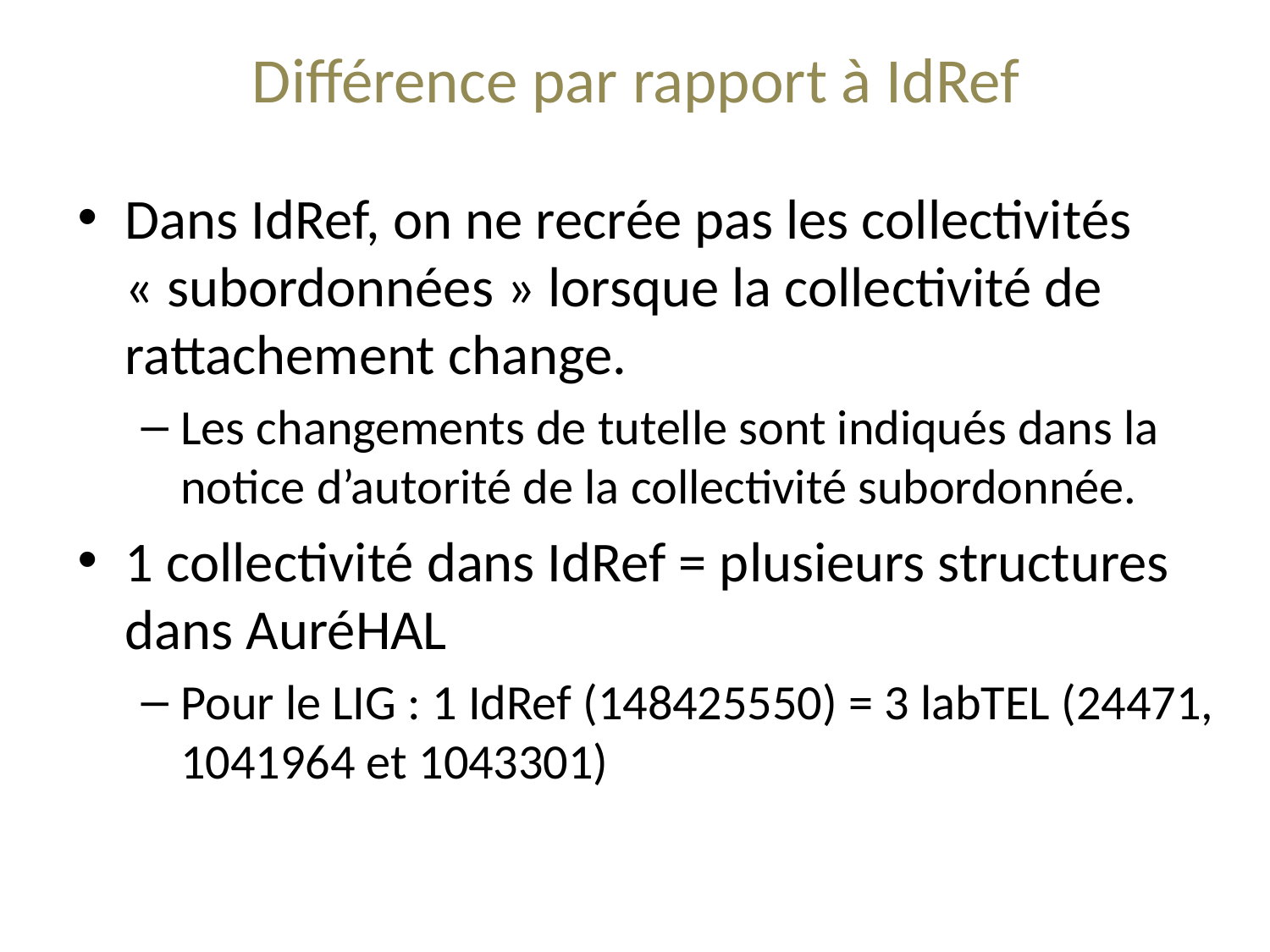

# Différence par rapport à IdRef
Dans IdRef, on ne recrée pas les collectivités « subordonnées » lorsque la collectivité de rattachement change.
Les changements de tutelle sont indiqués dans la notice d’autorité de la collectivité subordonnée.
1 collectivité dans IdRef = plusieurs structures dans AuréHAL
Pour le LIG : 1 IdRef (148425550) = 3 labTEL (24471, 1041964 et 1043301)